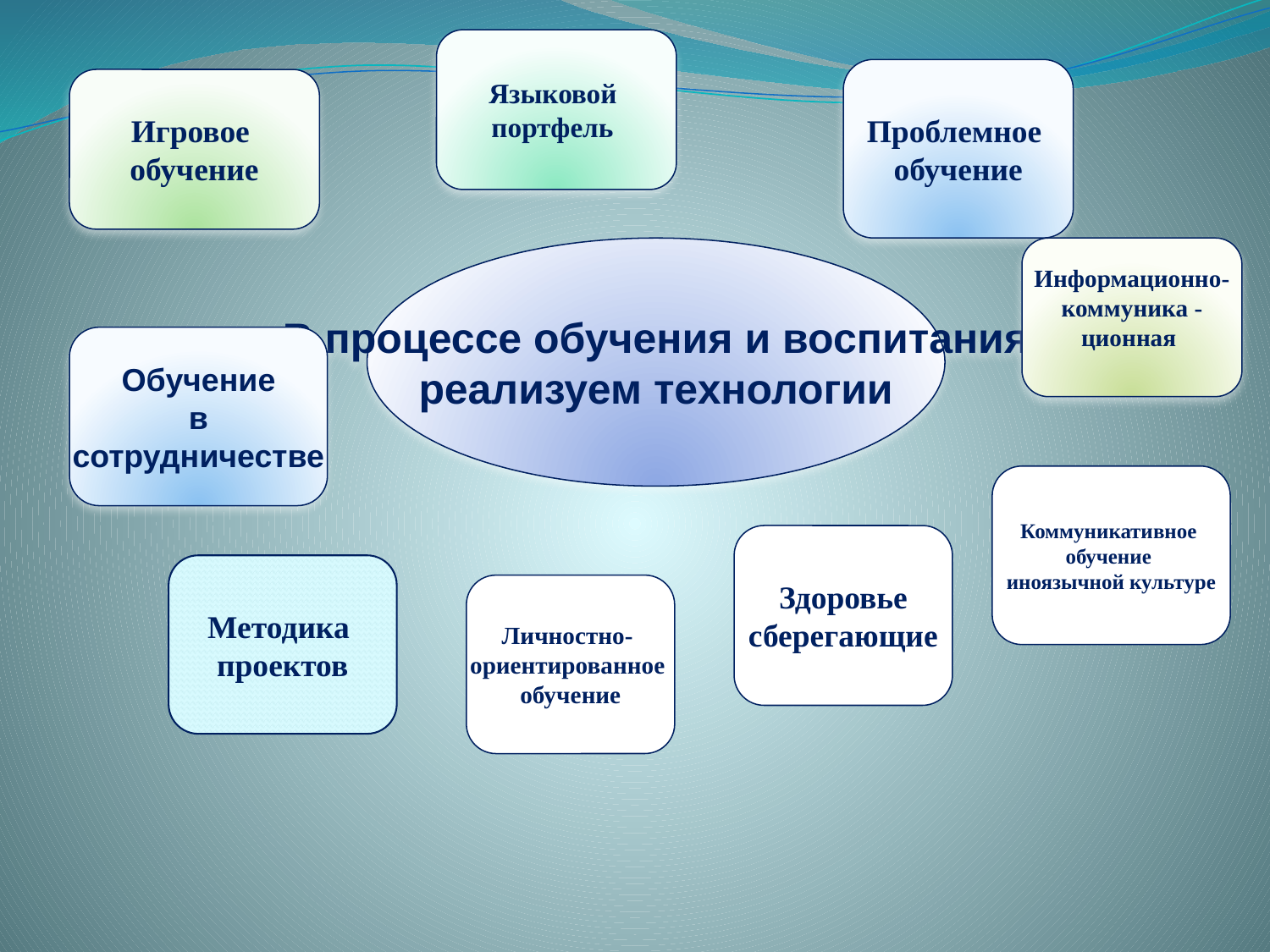

Языковой
портфель
Проблемное
обучение
Игровое
обучение
В процессе обучения и воспитания
реализуем технологии
Информационно-
коммуника -
ционная

Обучение
 в
сотрудничестве
Коммуникативное
обучение
иноязычной культуре
Здоровье
сберегающие
Методика
проектов
Личностно-
ориентированное
обучение